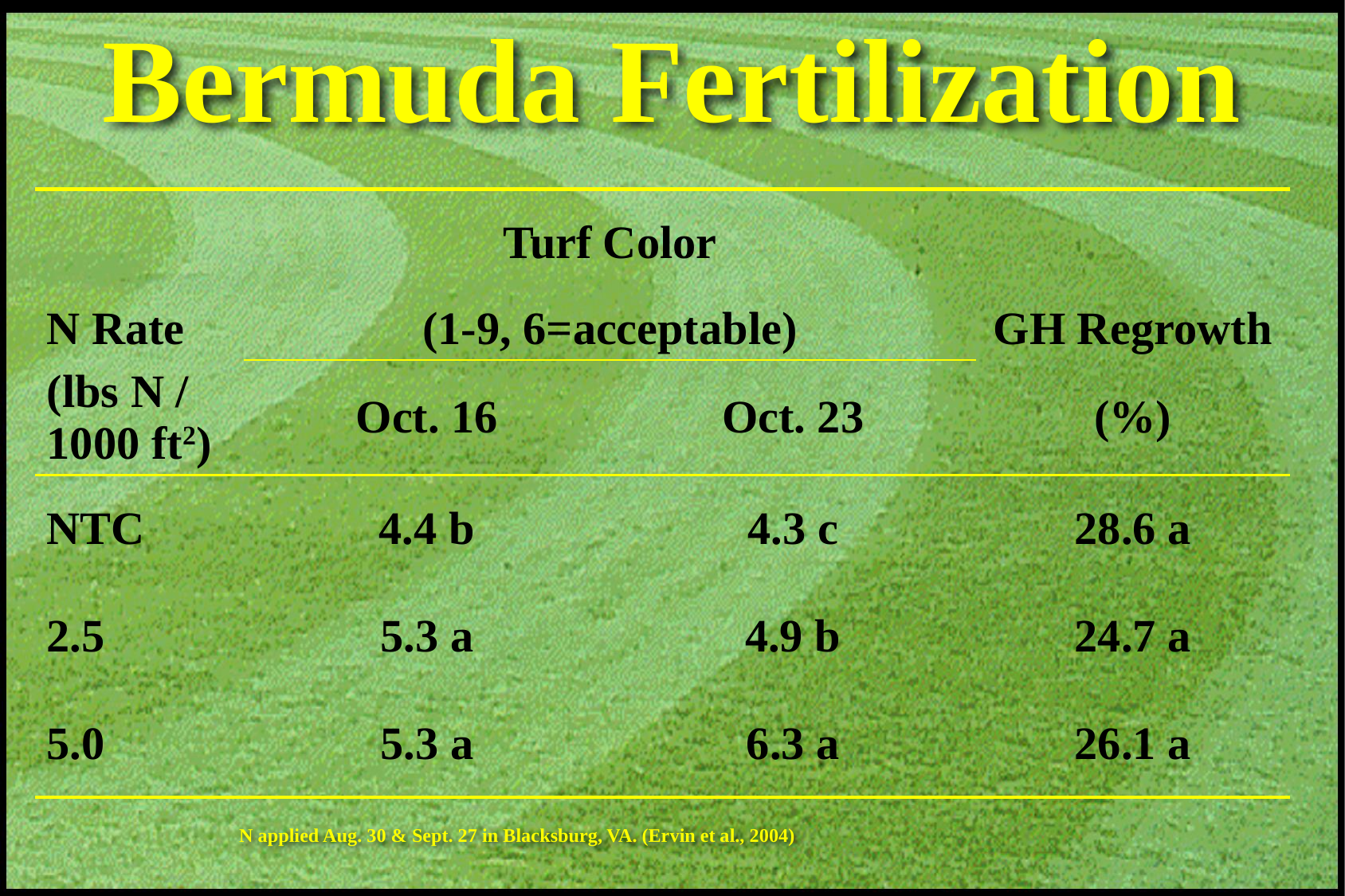

# Bermuda Fertilization
|  | Turf Color |  |  |
| --- | --- | --- | --- |
| N Rate | (1-9, 6=acceptable) |  | GH Regrowth |
| (lbs N / 1000 ft2) | Oct. 16 | Oct. 23 | (%) |
| NTC | 4.4 b | 4.3 c | 28.6 a |
| 2.5 | 5.3 a | 4.9 b | 24.7 a |
| 5.0 | 5.3 a | 6.3 a | 26.1 a |
N applied Aug. 30 & Sept. 27 in Blacksburg, VA. (Ervin et al., 2004)